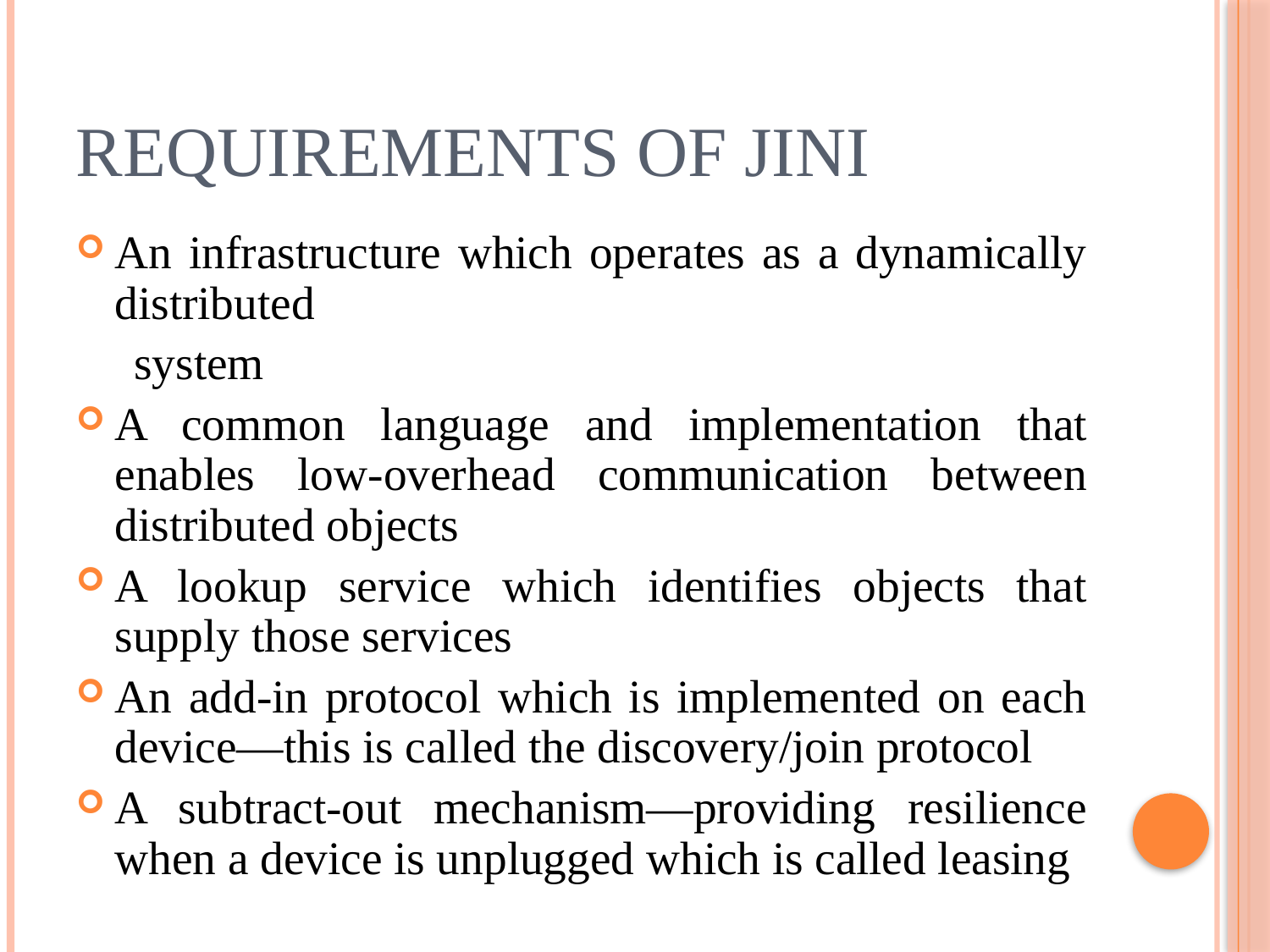

# Requirements of Jini
An infrastructure which operates as a dynamically distributed
     system
A common language and implementation that enables low-overhead communication between distributed objects
A lookup service which identifies objects that supply those services
An add-in protocol which is implemented on each device—this is called the discovery/join protocol
A subtract-out mechanism—providing resilience when a device is unplugged which is called leasing